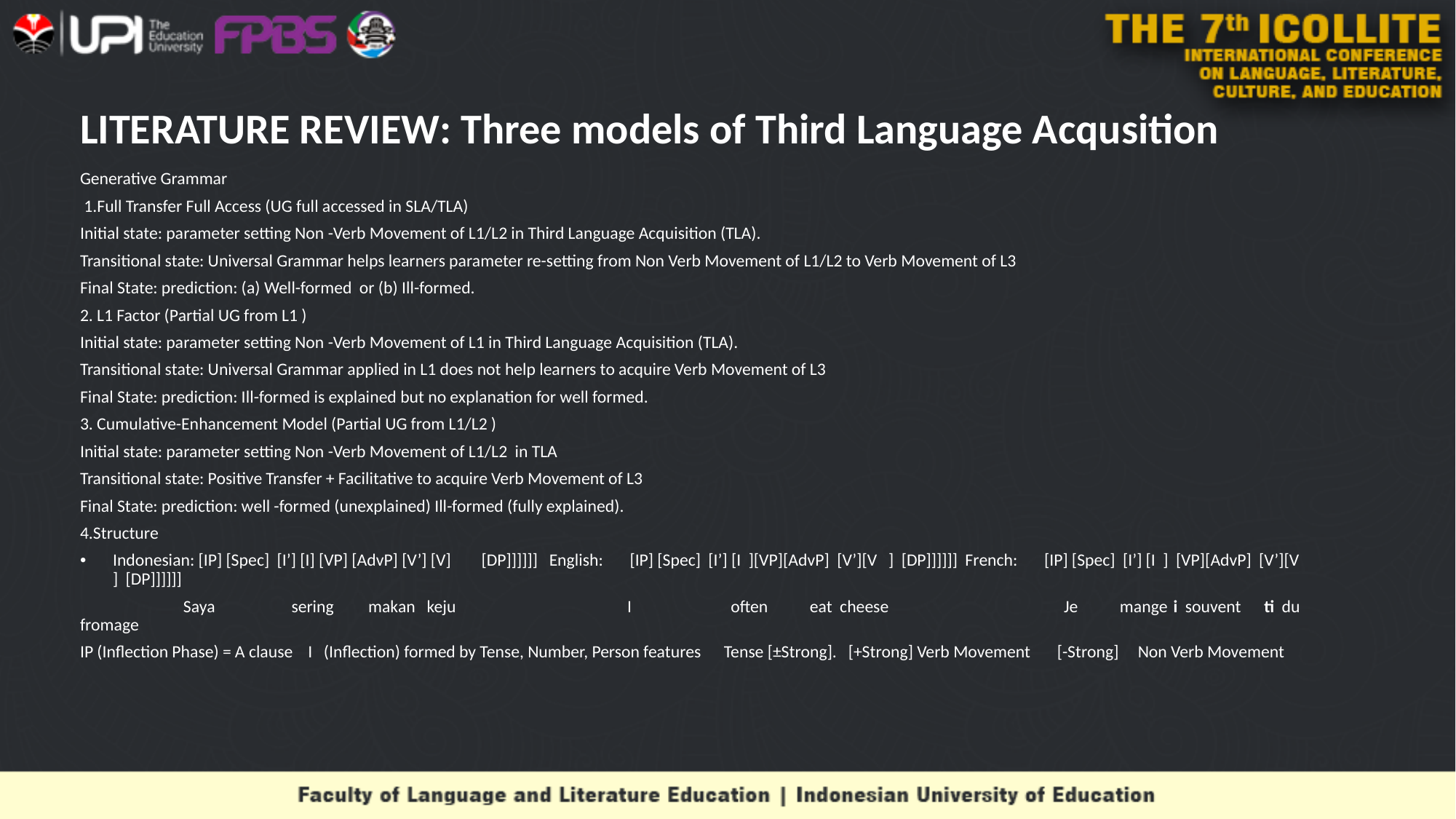

# LITERATURE REVIEW: Three models of Third Language Acqusition
Generative Grammar
 1.Full Transfer Full Access (UG full accessed in SLA/TLA)
Initial state: parameter setting Non -Verb Movement of L1/L2 in Third Language Acquisition (TLA).
Transitional state: Universal Grammar helps learners parameter re-setting from Non Verb Movement of L1/L2 to Verb Movement of L3
Final State: prediction: (a) Well-formed  or (b) Ill-formed.
2. L1 Factor (Partial UG from L1 )
Initial state: parameter setting Non -Verb Movement of L1 in Third Language Acquisition (TLA).
Transitional state: Universal Grammar applied in L1 does not help learners to acquire Verb Movement of L3
Final State: prediction: Ill-formed is explained but no explanation for well formed.
3. Cumulative-Enhancement Model (Partial UG from L1/L2 )
Initial state: parameter setting Non -Verb Movement of L1/L2  in TLA
Transitional state: Positive Transfer + Facilitative to acquire Verb Movement of L3
Final State: prediction: well -formed (unexplained) Ill-formed (fully explained).
4.Structure
Indonesian: [IP] [Spec]  [I’] [I] [VP] [AdvP] [V’] [V]        [DP]]]]]]   English:       [IP] [Spec]  [I’] [I  ][VP][AdvP]  [V’][V   ]  [DP]]]]]]  French:       [IP] [Spec]  [I’] [I  ]  [VP][AdvP]  [V’][V   ]  [DP]]]]]]
                           Saya                    sering         makan   keju                                             I                          often           eat  cheese                                              Je           mange i  souvent      ti  du fromage
IP (Inflection Phase) = A clause    I   (Inflection) formed by Tense, Number, Person features      Tense [±Strong].   [+Strong] Verb Movement       [-Strong]     Non Verb Movement